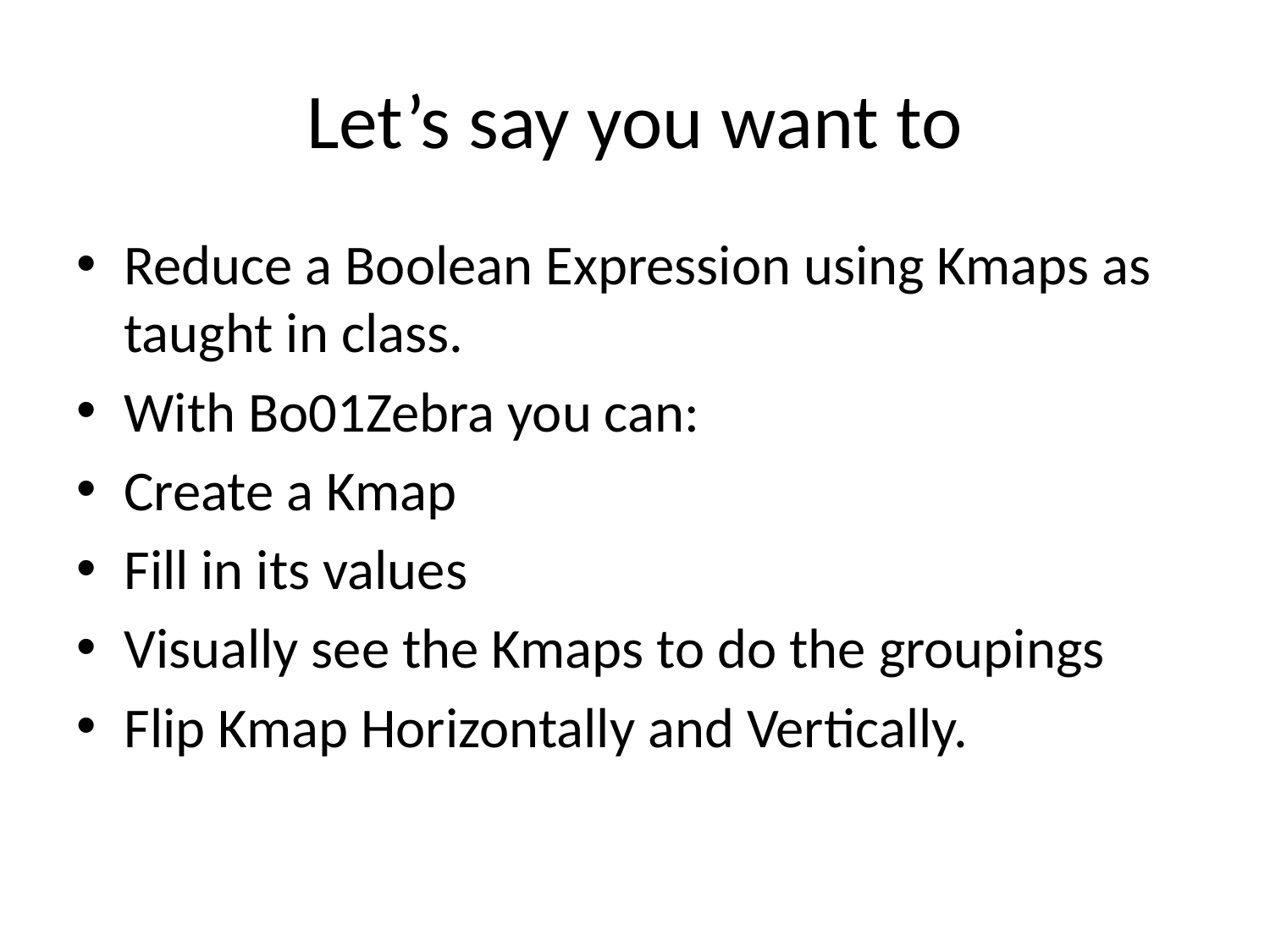

# Let’s say you want to
Reduce a Boolean Expression using Kmaps as taught in class.
With Bo01Zebra you can:
Create a Kmap
Fill in its values
Visually see the Kmaps to do the groupings
Flip Kmap Horizontally and Vertically.